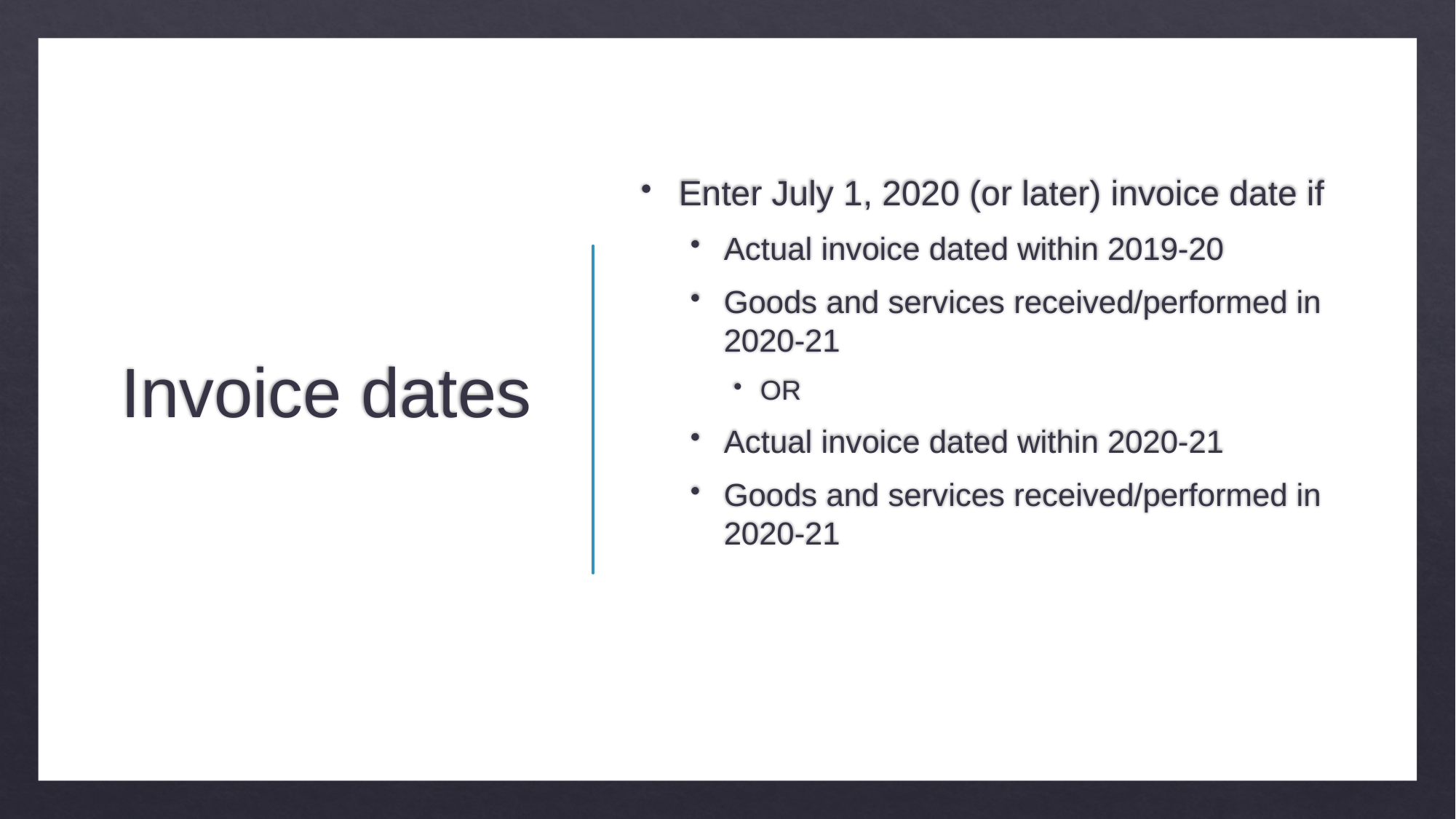

# Invoice dates
Enter July 1, 2020 (or later) invoice date if
Actual invoice dated within 2019-20
Goods and services received/performed in 2020-21
OR
Actual invoice dated within 2020-21
Goods and services received/performed in 2020-21